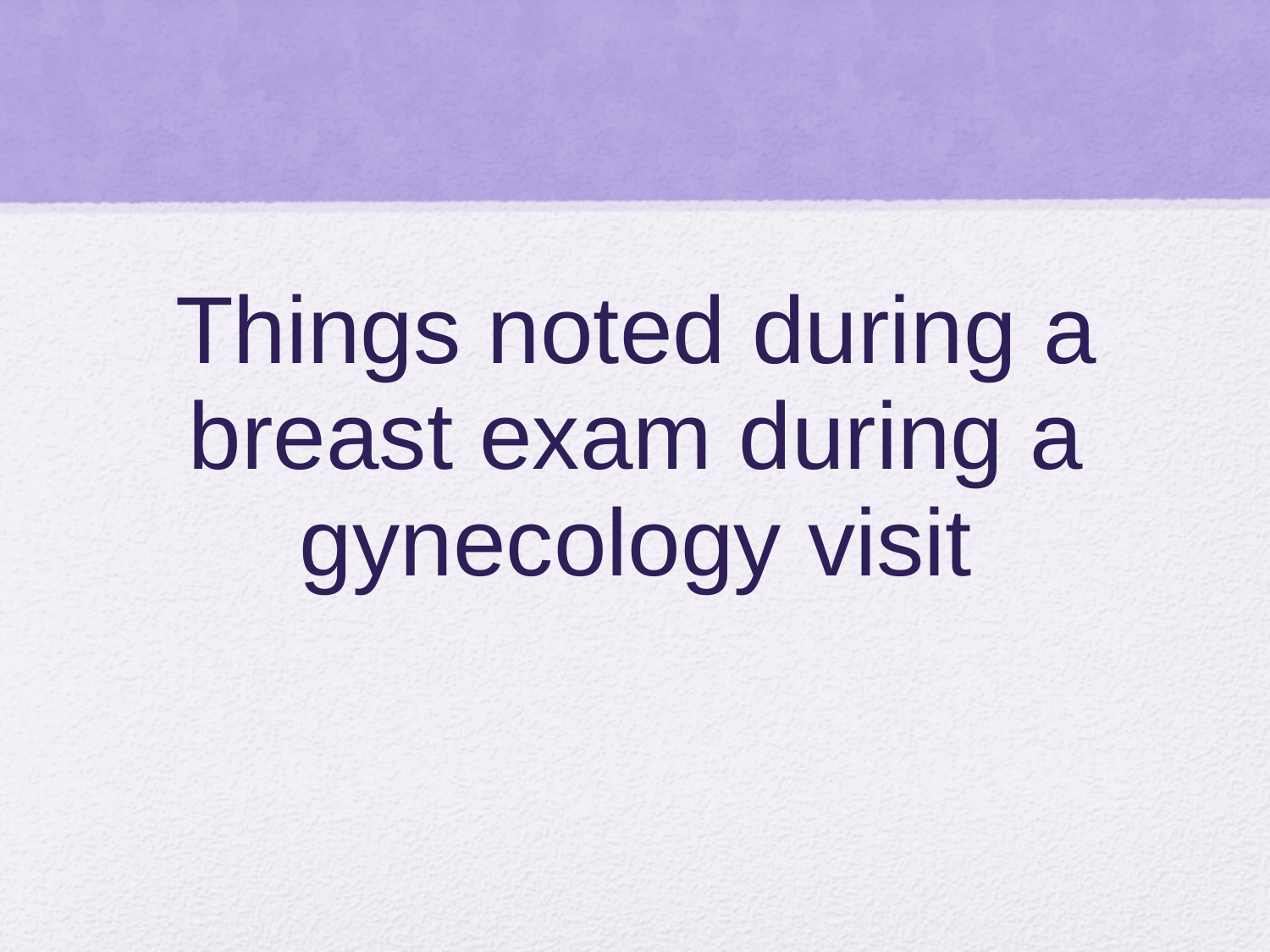

# Things noted during a breast exam during a gynecology visit